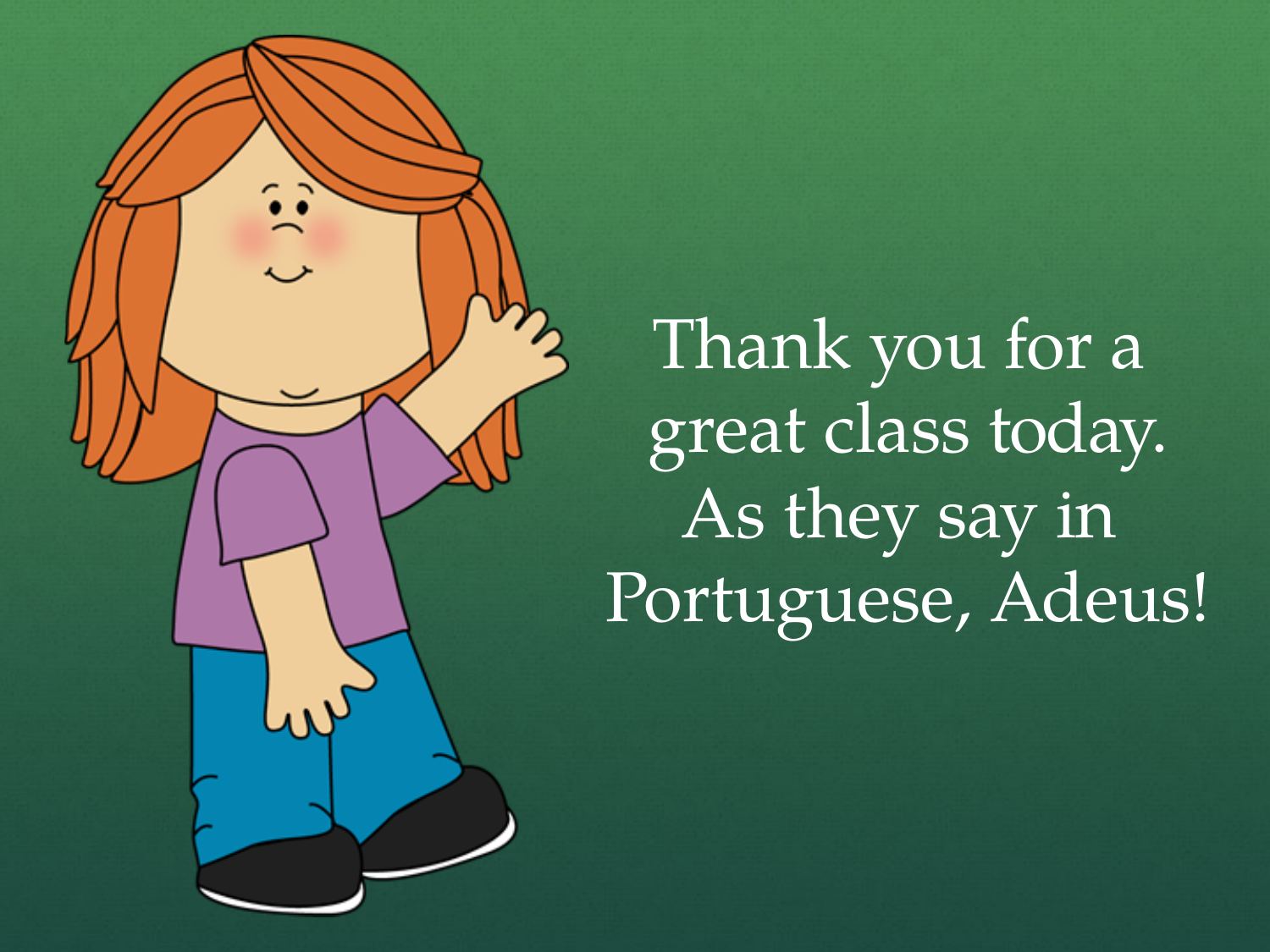

Thank you for a  great class today.
As they say in  Portuguese, Adeus!